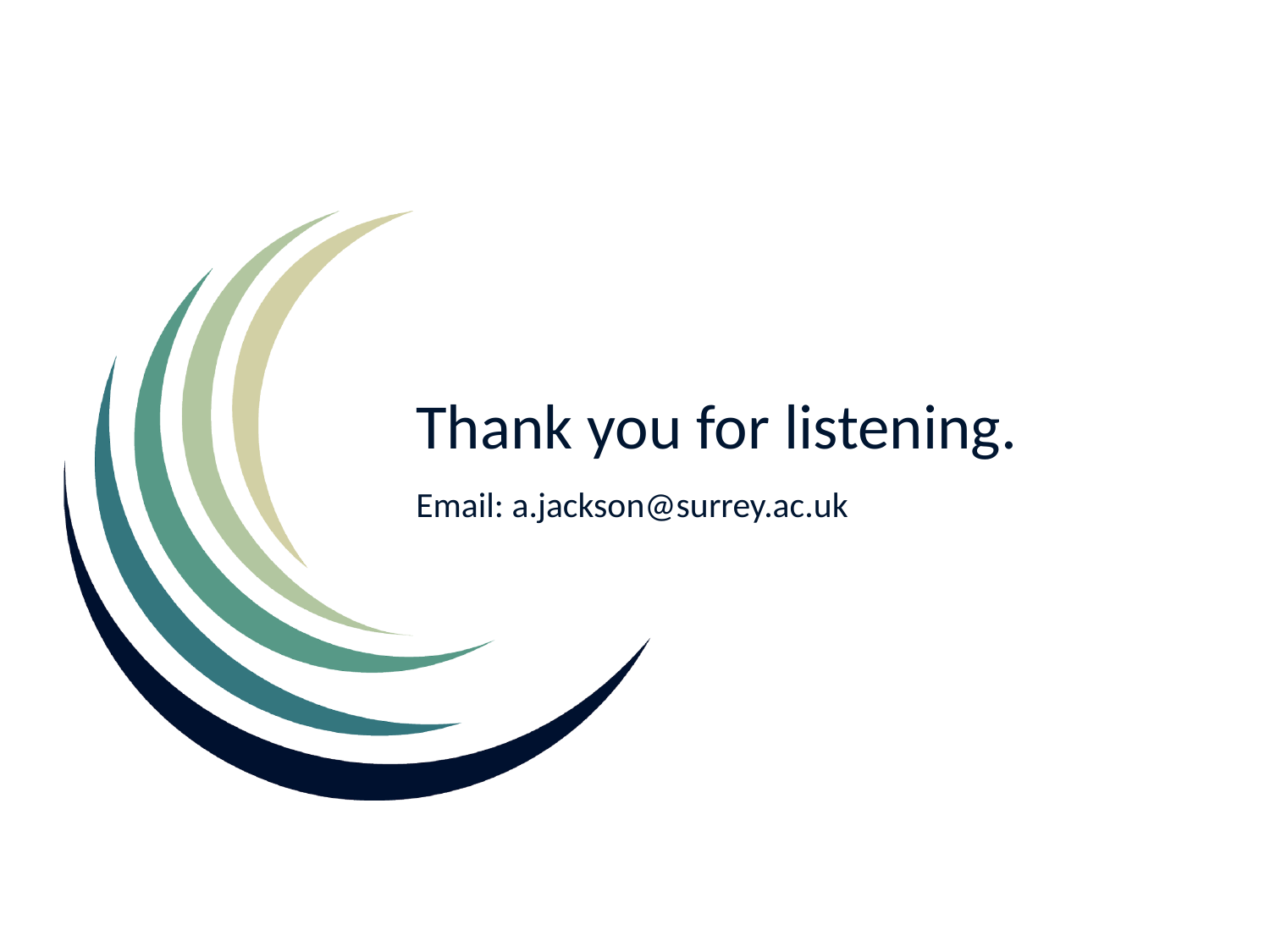

# Thank you for listening. Email: a.jackson@surrey.ac.uk